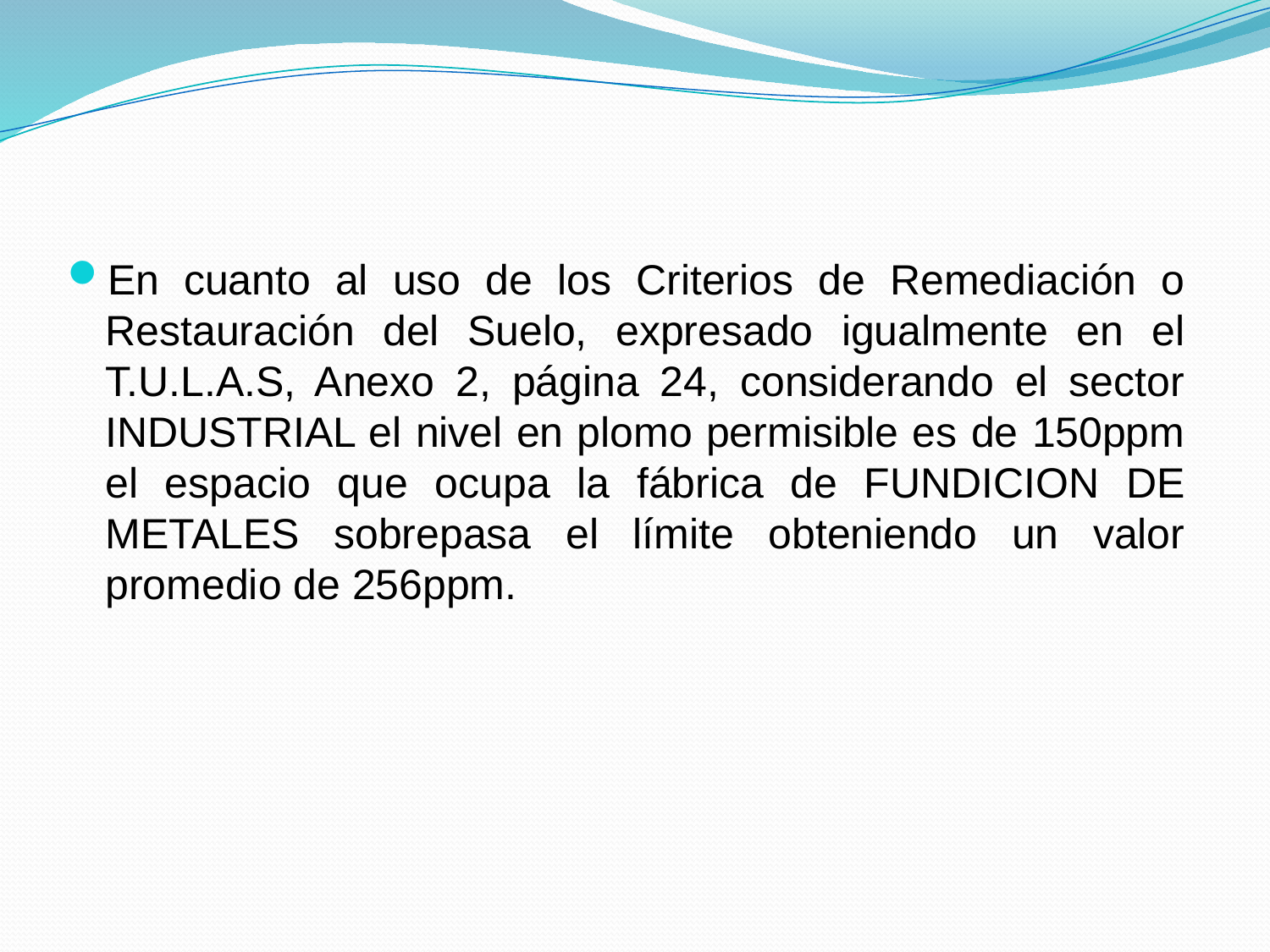

En cuanto al uso de los Criterios de Remediación o Restauración del Suelo, expresado igualmente en el T.U.L.A.S, Anexo 2, página 24, considerando el sector INDUSTRIAL el nivel en plomo permisible es de 150ppm el espacio que ocupa la fábrica de FUNDICION DE METALES sobrepasa el límite obteniendo un valor promedio de 256ppm.